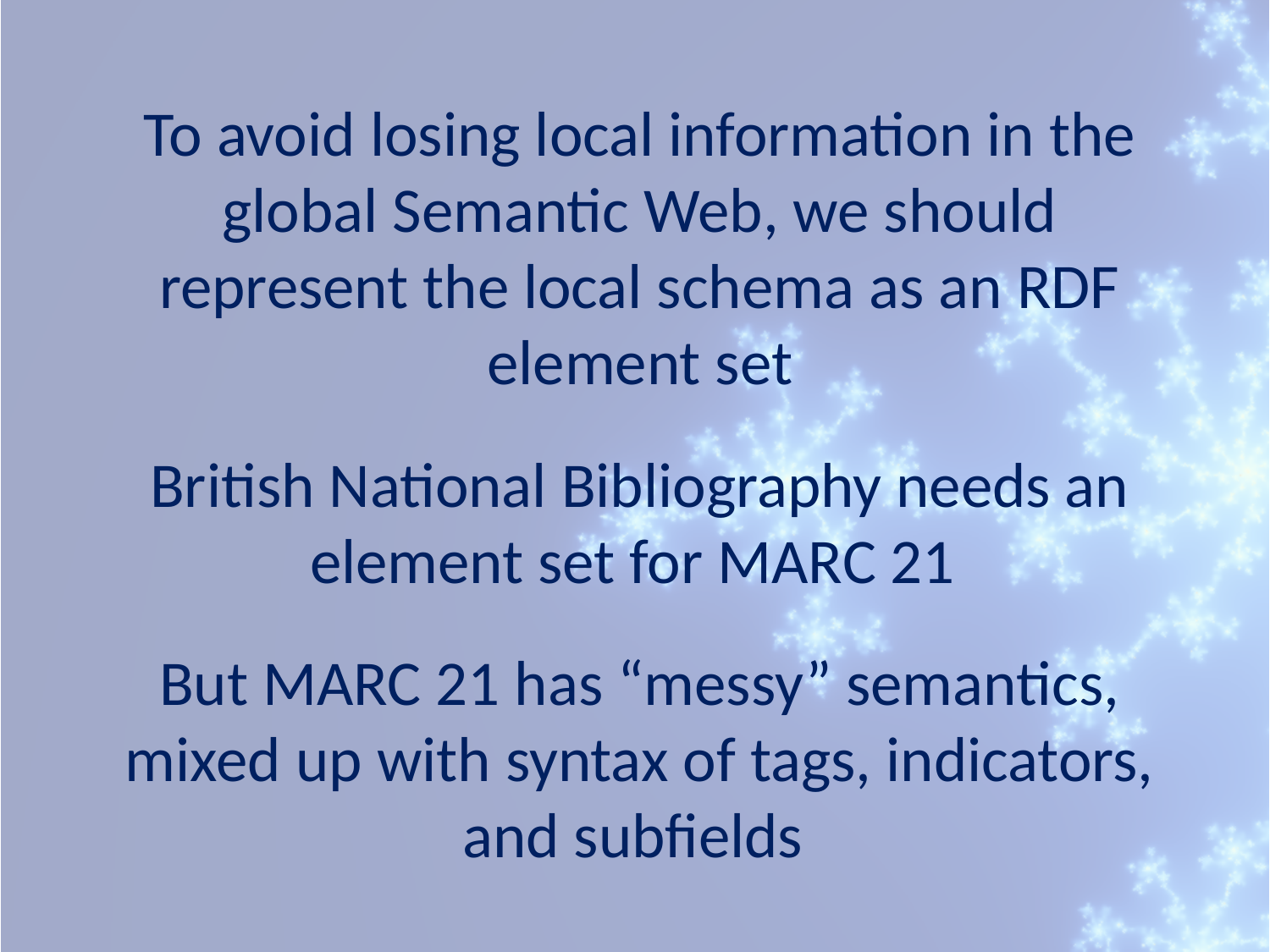

To avoid losing local information in the global Semantic Web, we should represent the local schema as an RDF element set
British National Bibliography needs an element set for MARC 21
But MARC 21 has “messy” semantics, mixed up with syntax of tags, indicators, and subfields